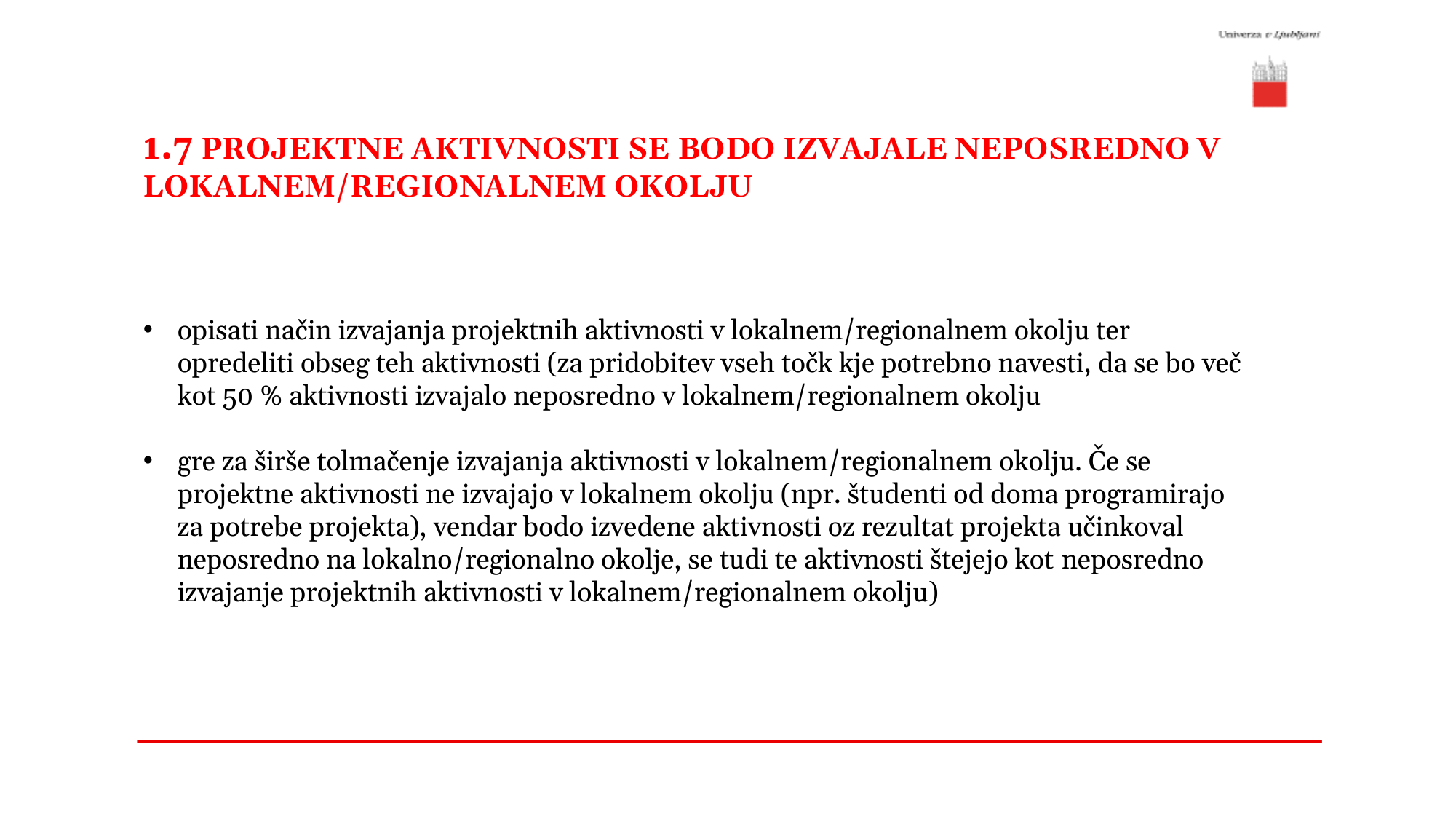

1.7 PROJEKTNE AKTIVNOSTI SE BODO IZVAJALE NEPOSREDNO V LOKALNEM/REGIONALNEM OKOLJU

opisati način izvajanja projektnih aktivnosti v lokalnem/regionalnem okolju ter opredeliti obseg teh aktivnosti (za pridobitev vseh točk kje potrebno navesti, da se bo več kot 50 % aktivnosti izvajalo neposredno v lokalnem/regionalnem okolju

gre za širše tolmačenje izvajanja aktivnosti v lokalnem/regionalnem okolju. Če se projektne aktivnosti ne izvajajo v lokalnem okolju (npr. študenti od doma programirajo za potrebe projekta), vendar bodo izvedene aktivnosti oz rezultat projekta učinkoval neposredno na lokalno/regionalno okolje, se tudi te aktivnosti štejejo kot neposredno izvajanje projektnih aktivnosti v lokalnem/regionalnem okolju)